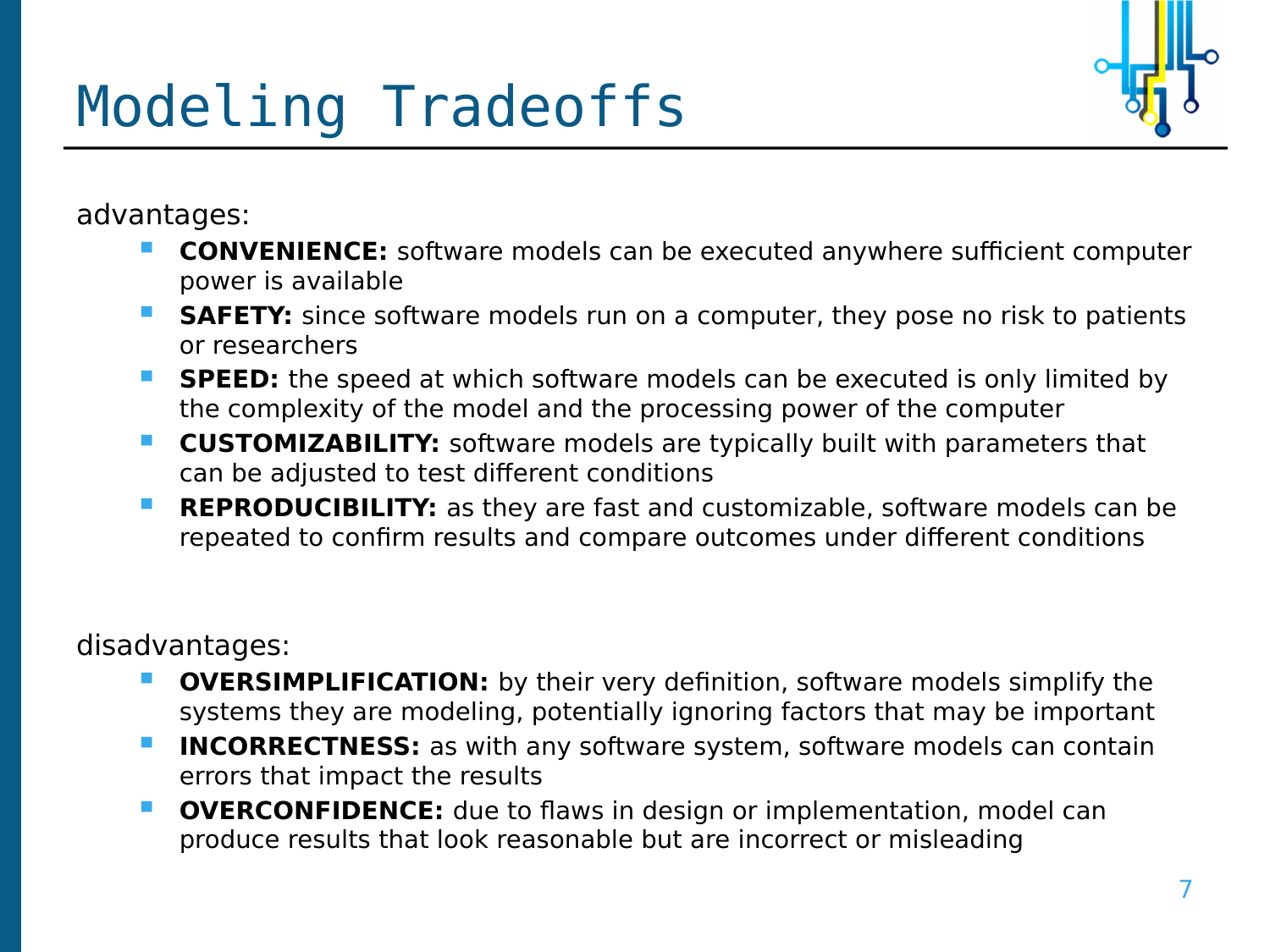

# Modeling Tradeoffs
advantages:
CONVENIENCE: software models can be executed anywhere sufficient computer power is available
SAFETY: since software models run on a computer, they pose no risk to patients or researchers
SPEED: the speed at which software models can be executed is only limited by the complexity of the model and the processing power of the computer
CUSTOMIZABILITY: software models are typically built with parameters that can be adjusted to test different conditions
REPRODUCIBILITY: as they are fast and customizable, software models can be repeated to confirm results and compare outcomes under different conditions

disadvantages:
OVERSIMPLIFICATION: by their very definition, software models simplify the systems they are modeling, potentially ignoring factors that may be important
INCORRECTNESS: as with any software system, software models can contain errors that impact the results
OVERCONFIDENCE: due to flaws in design or implementation, model can produce results that look reasonable but are incorrect or misleading
7